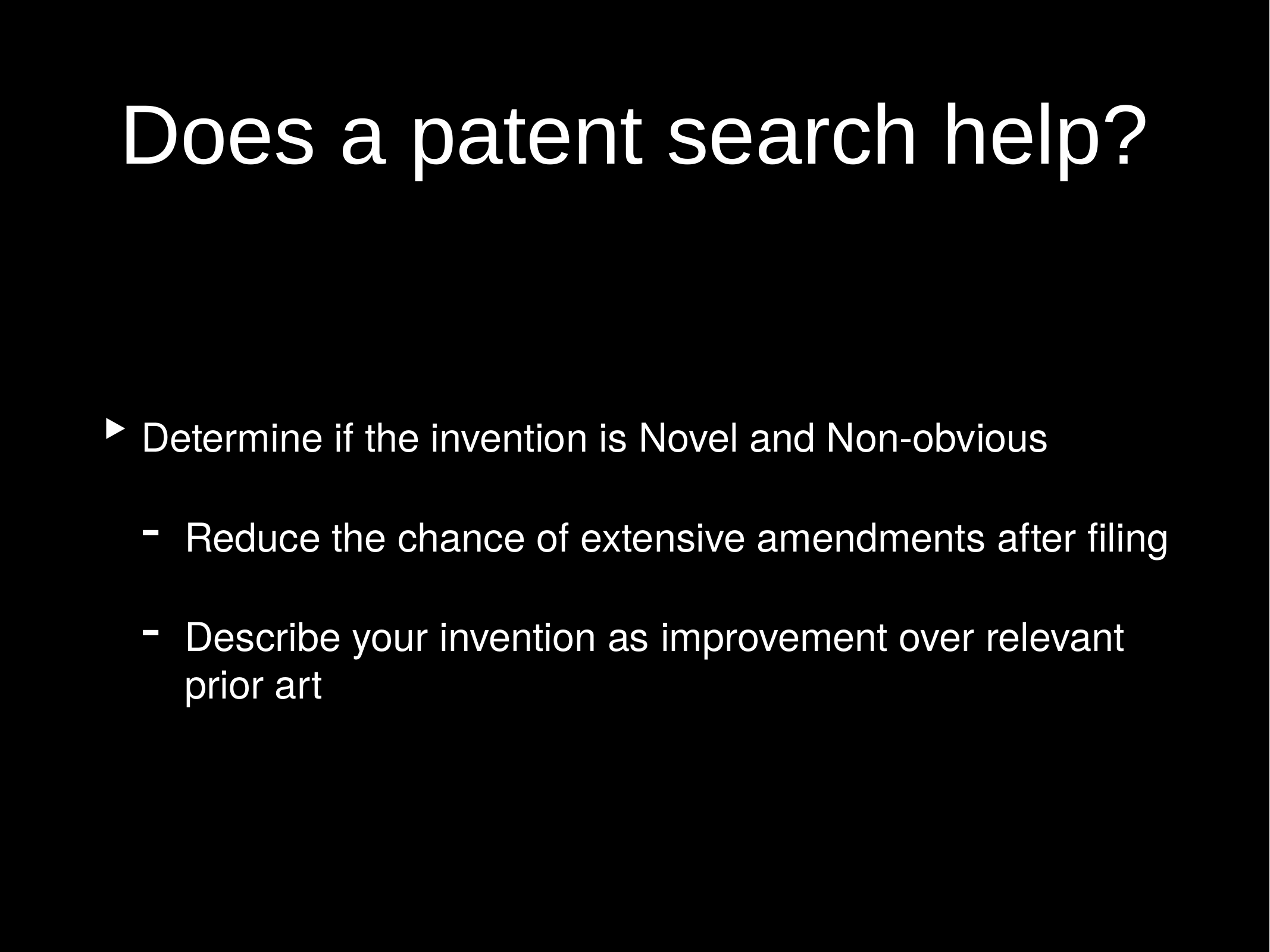

# Does a patent search help?
Determine if the invention is Novel and Non-obvious
Reduce the chance of extensive amendments after filing
Describe your invention as improvement over relevant prior art